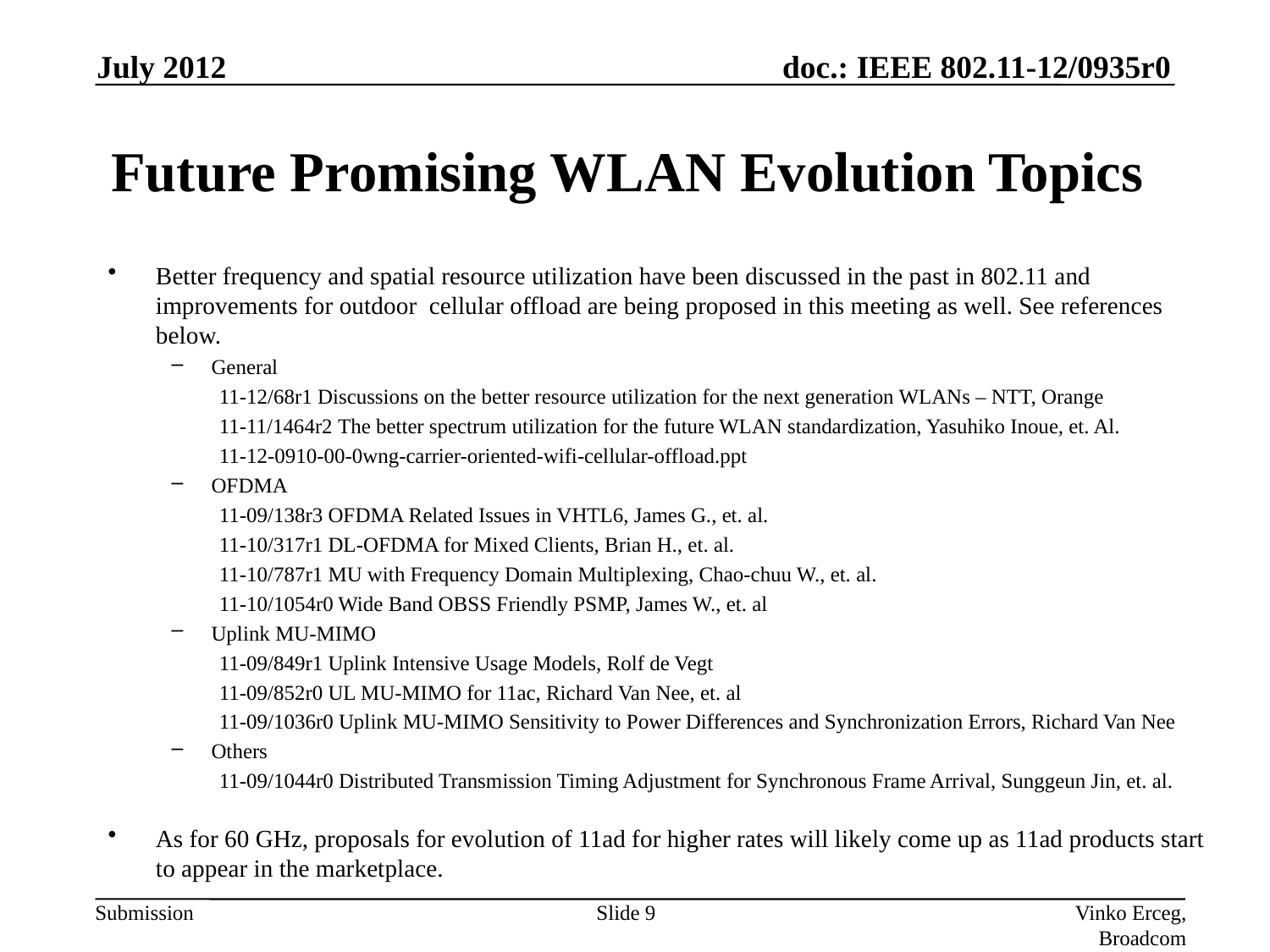

July 2012
# Future Promising WLAN Evolution Topics
Better frequency and spatial resource utilization have been discussed in the past in 802.11 and improvements for outdoor  cellular offload are being proposed in this meeting as well. See references below.
General
11-12/68r1 Discussions on the better resource utilization for the next generation WLANs – NTT, Orange
11-11/1464r2 The better spectrum utilization for the future WLAN standardization, Yasuhiko Inoue, et. Al.
11-12-0910-00-0wng-carrier-oriented-wifi-cellular-offload.ppt
OFDMA
11-09/138r3 OFDMA Related Issues in VHTL6, James G., et. al.
11-10/317r1 DL-OFDMA for Mixed Clients, Brian H., et. al.
11-10/787r1 MU with Frequency Domain Multiplexing, Chao-chuu W., et. al.
11-10/1054r0 Wide Band OBSS Friendly PSMP, James W., et. al
Uplink MU-MIMO
11-09/849r1 Uplink Intensive Usage Models, Rolf de Vegt
11-09/852r0 UL MU-MIMO for 11ac, Richard Van Nee, et. al
11-09/1036r0 Uplink MU-MIMO Sensitivity to Power Differences and Synchronization Errors, Richard Van Nee
Others
11-09/1044r0 Distributed Transmission Timing Adjustment for Synchronous Frame Arrival, Sunggeun Jin, et. al.

As for 60 GHz, proposals for evolution of 11ad for higher rates will likely come up as 11ad products start to appear in the marketplace.

Vinko Erceg, Broadcom
Slide 9